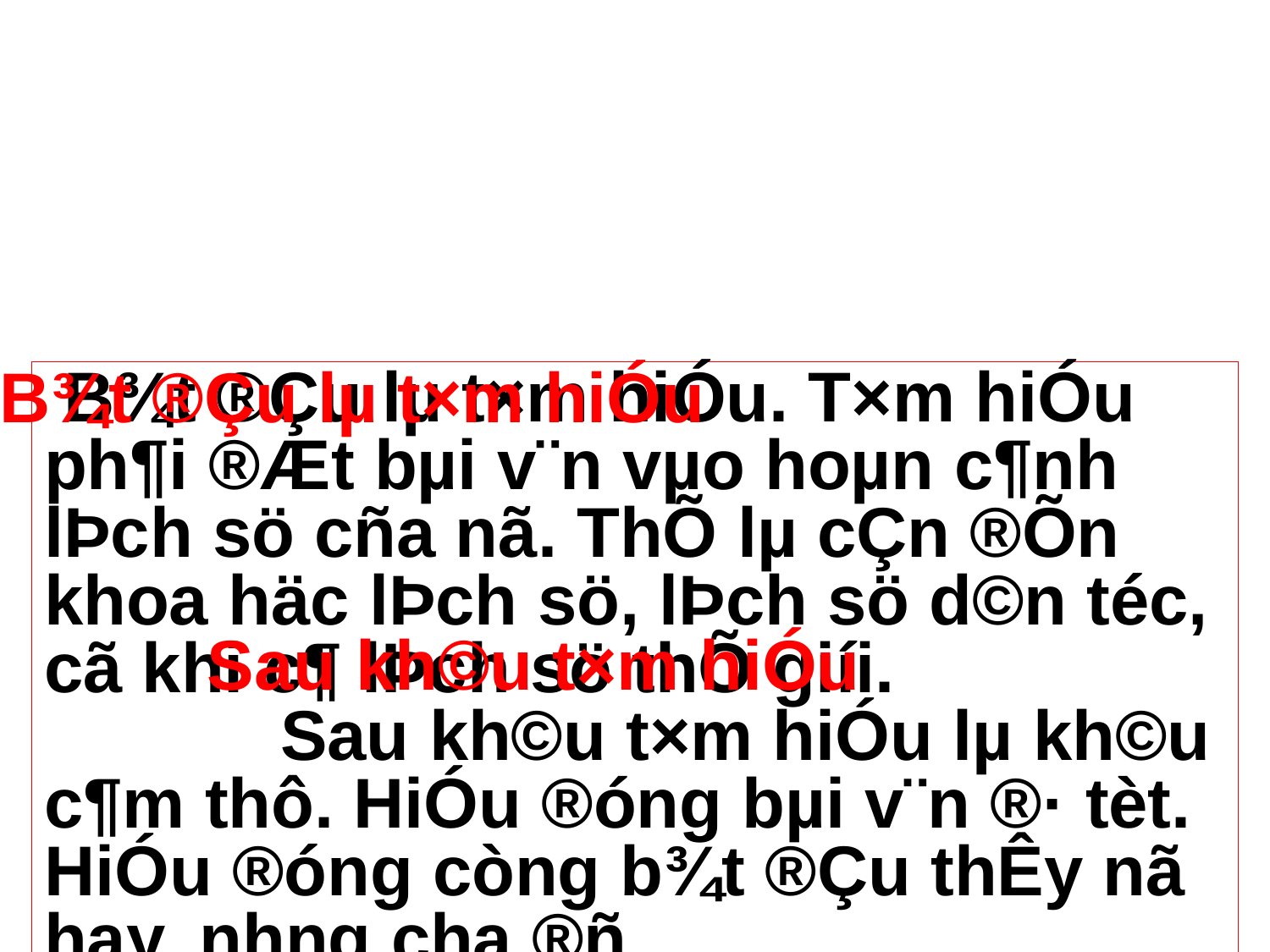

B¾t ®Çu lµ t×m hiÓu
 B¾t ®Çu lµ t×m hiÓu. T×m hiÓu ph¶i ®Æt bµi v¨n vµo hoµn c¶nh lÞch sö cña nã. ThÕ lµ cÇn ®Õn khoa häc lÞch sö, lÞch sö d©n téc, cã khi c¶ lÞch sö thÕ giíi.
            Sau kh©u t×m hiÓu lµ kh©u c¶m thô. HiÓu ®óng bµi v¨n ®· tèt. HiÓu ®óng còng b¾t ®Çu thÊy nã hay, nh­ng ch­a ®ñ.
Sau kh©u t×m hiÓu